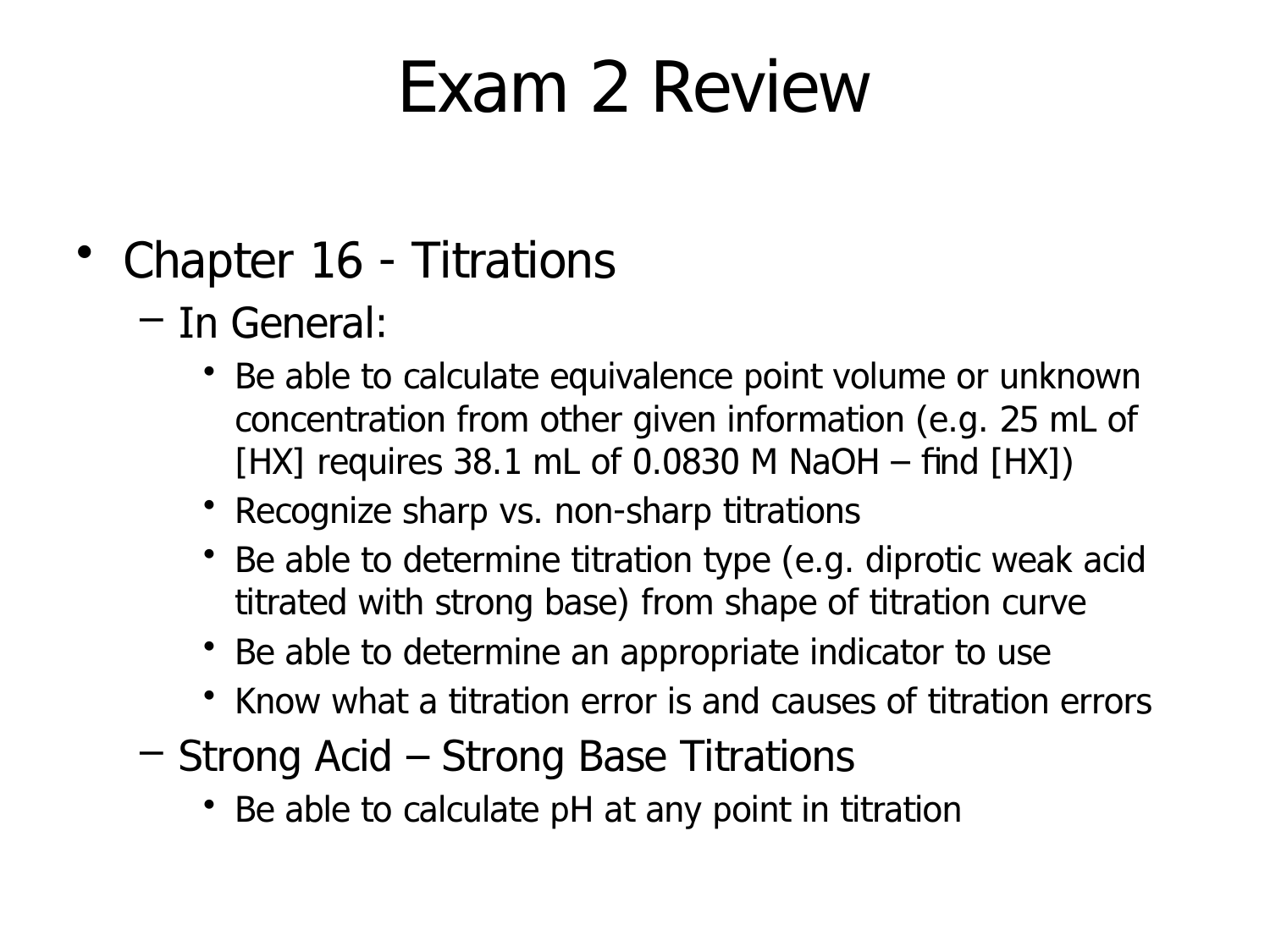

# Exam 2 Review
Chapter 16 - Titrations
In General:
Be able to calculate equivalence point volume or unknown concentration from other given information (e.g. 25 mL of [HX] requires 38.1 mL of 0.0830 M NaOH – find [HX])
Recognize sharp vs. non-sharp titrations
Be able to determine titration type (e.g. diprotic weak acid titrated with strong base) from shape of titration curve
Be able to determine an appropriate indicator to use
Know what a titration error is and causes of titration errors
Strong Acid – Strong Base Titrations
Be able to calculate pH at any point in titration